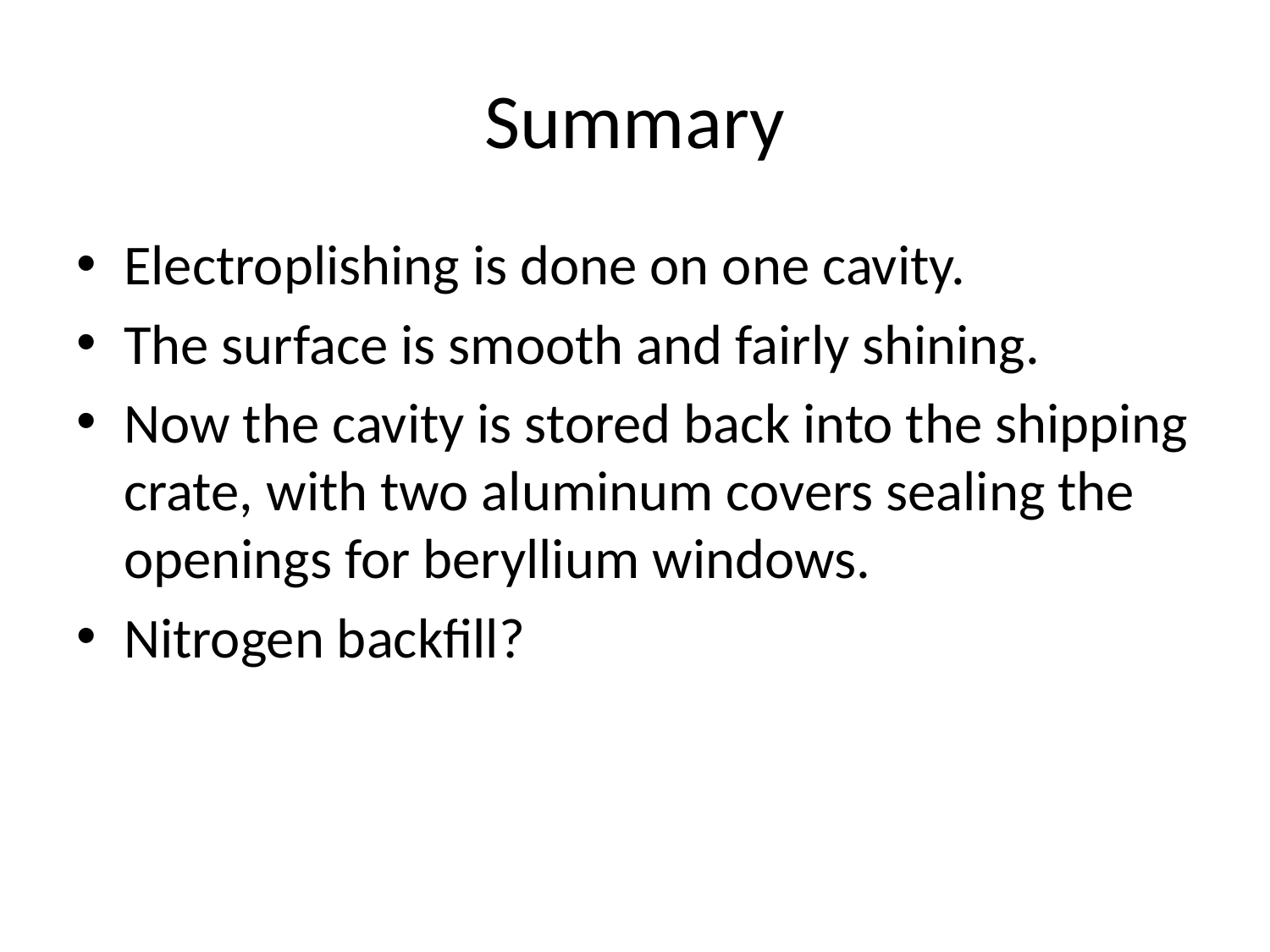

# Summary
Electroplishing is done on one cavity.
The surface is smooth and fairly shining.
Now the cavity is stored back into the shipping crate, with two aluminum covers sealing the openings for beryllium windows.
Nitrogen backfill?